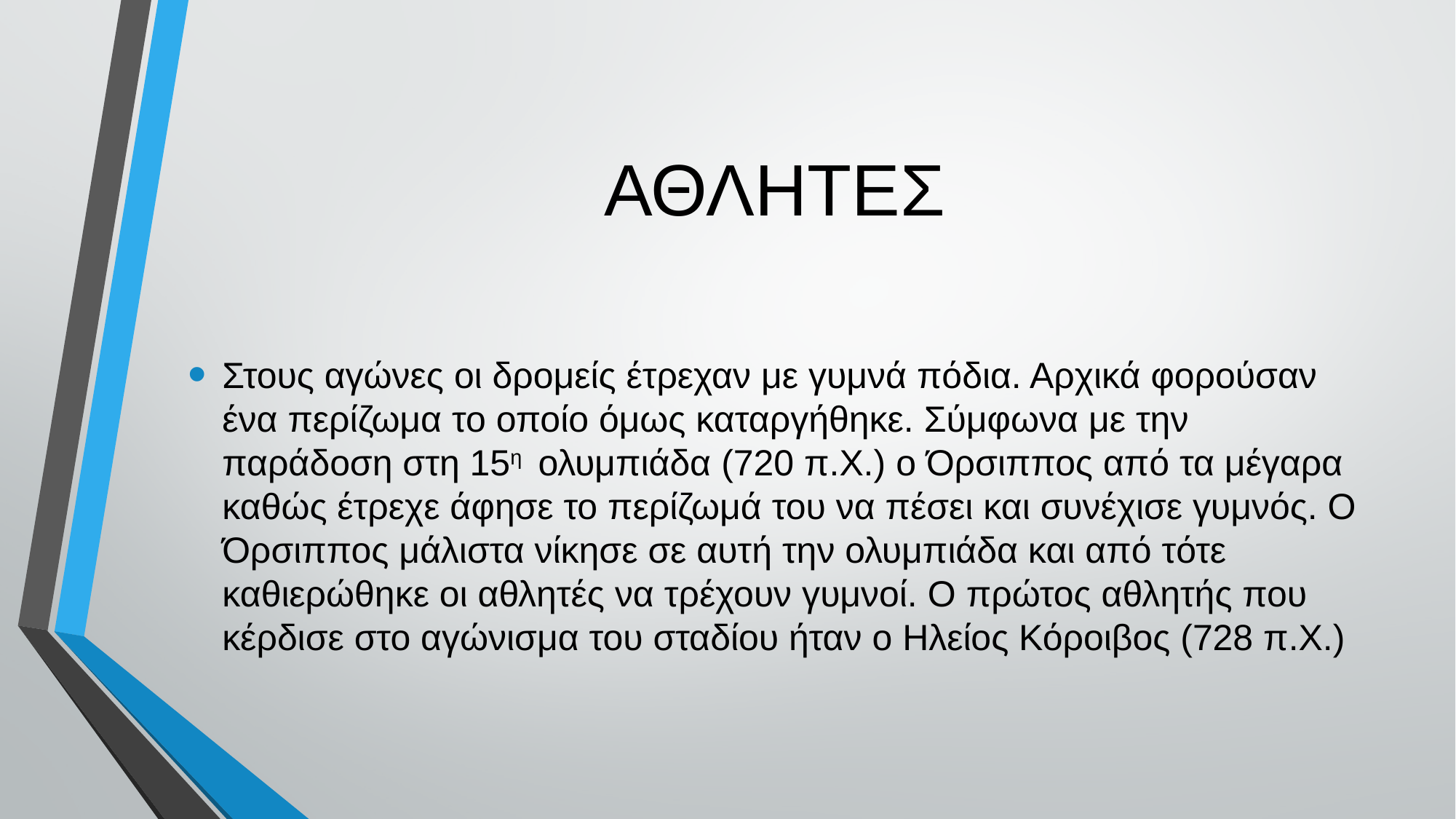

# ΑΘΛΗΤΕΣ
Στους αγώνες οι δρομείς έτρεχαν με γυμνά πόδια. Αρχικά φορούσαν ένα περίζωμα το οποίο όμως καταργήθηκε. Σύμφωνα με την παράδοση στη 15η  ολυμπιάδα (720 π.Χ.) ο Όρσιππος από τα μέγαρα καθώς έτρεχε άφησε το περίζωμά του να πέσει και συνέχισε γυμνός. Ο Όρσιππος μάλιστα νίκησε σε αυτή την ολυμπιάδα και από τότε καθιερώθηκε οι αθλητές να τρέχουν γυμνοί. Ο πρώτος αθλητής που κέρδισε στο αγώνισμα του σταδίου ήταν ο Ηλείος Κόροιβος (728 π.Χ.)